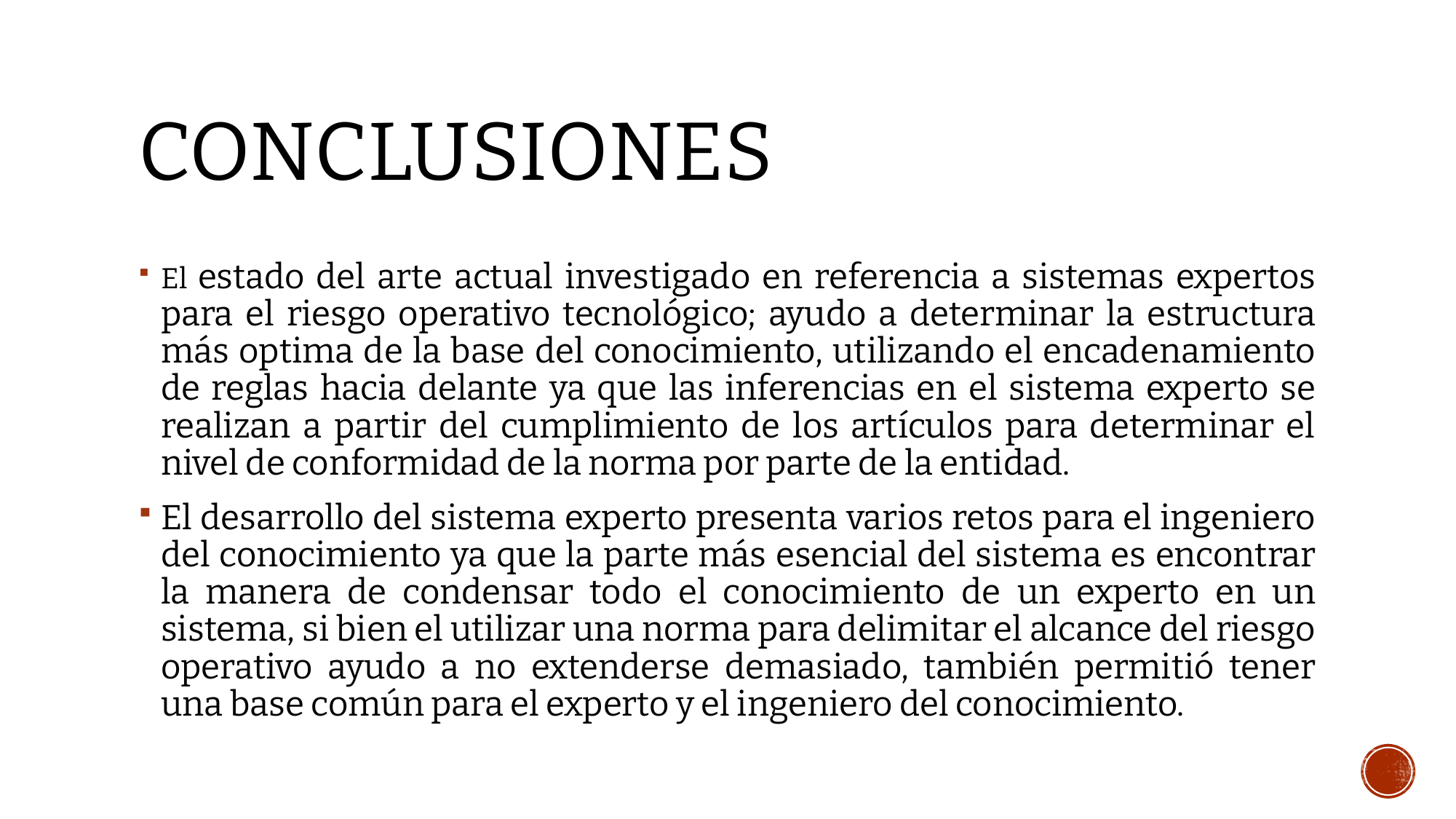

# CONCLUSIONES
El estado del arte actual investigado en referencia a sistemas expertos para el riesgo operativo tecnológico; ayudo a determinar la estructura más optima de la base del conocimiento, utilizando el encadenamiento de reglas hacia delante ya que las inferencias en el sistema experto se realizan a partir del cumplimiento de los artículos para determinar el nivel de conformidad de la norma por parte de la entidad.
El desarrollo del sistema experto presenta varios retos para el ingeniero del conocimiento ya que la parte más esencial del sistema es encontrar la manera de condensar todo el conocimiento de un experto en un sistema, si bien el utilizar una norma para delimitar el alcance del riesgo operativo ayudo a no extenderse demasiado, también permitió tener una base común para el experto y el ingeniero del conocimiento.